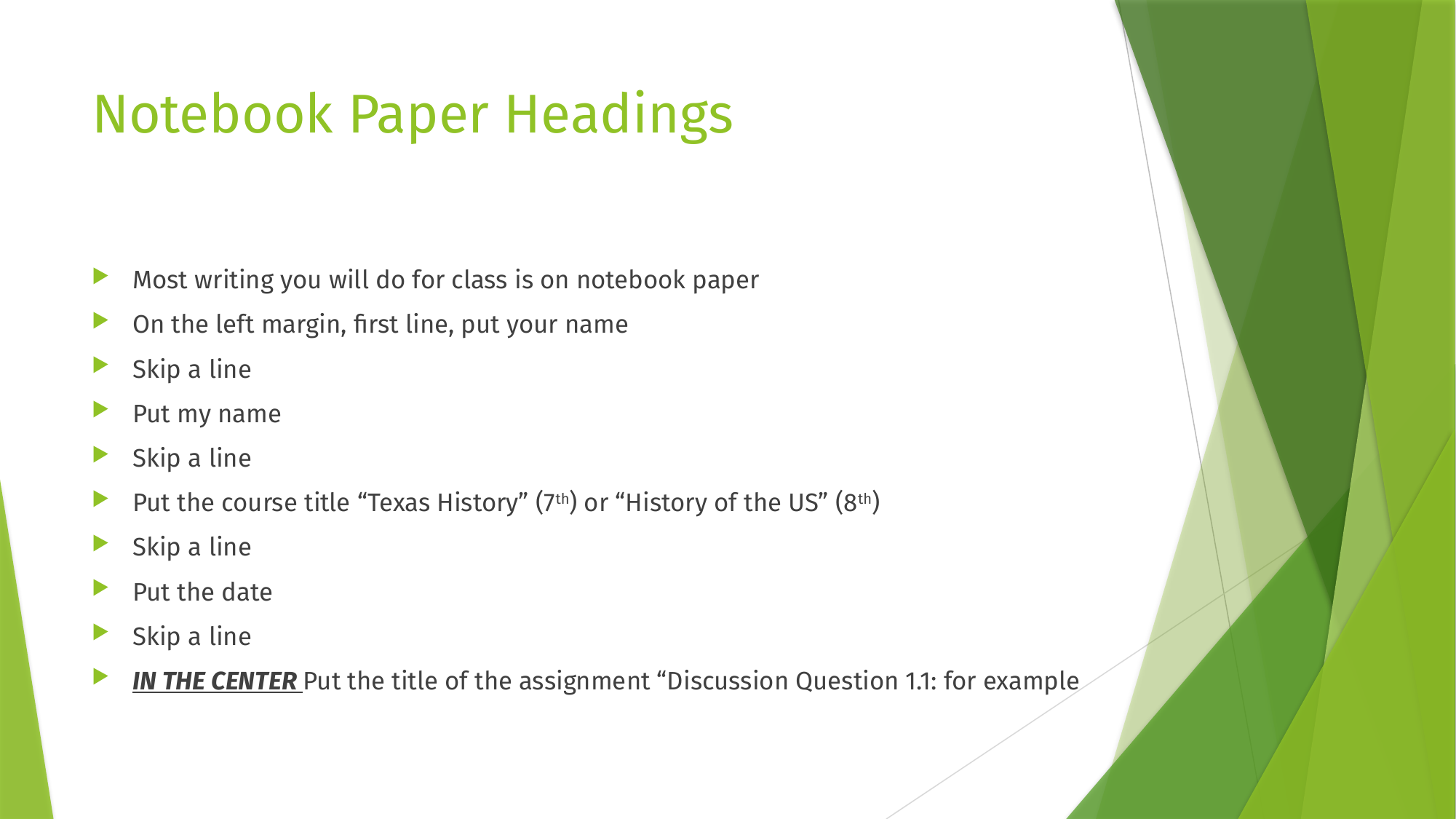

# Notebook Paper Headings
Most writing you will do for class is on notebook paper
On the left margin, first line, put your name
Skip a line
Put my name
Skip a line
Put the course title “Texas History” (7th) or “History of the US” (8th)
Skip a line
Put the date
Skip a line
IN THE CENTER Put the title of the assignment “Discussion Question 1.1: for example